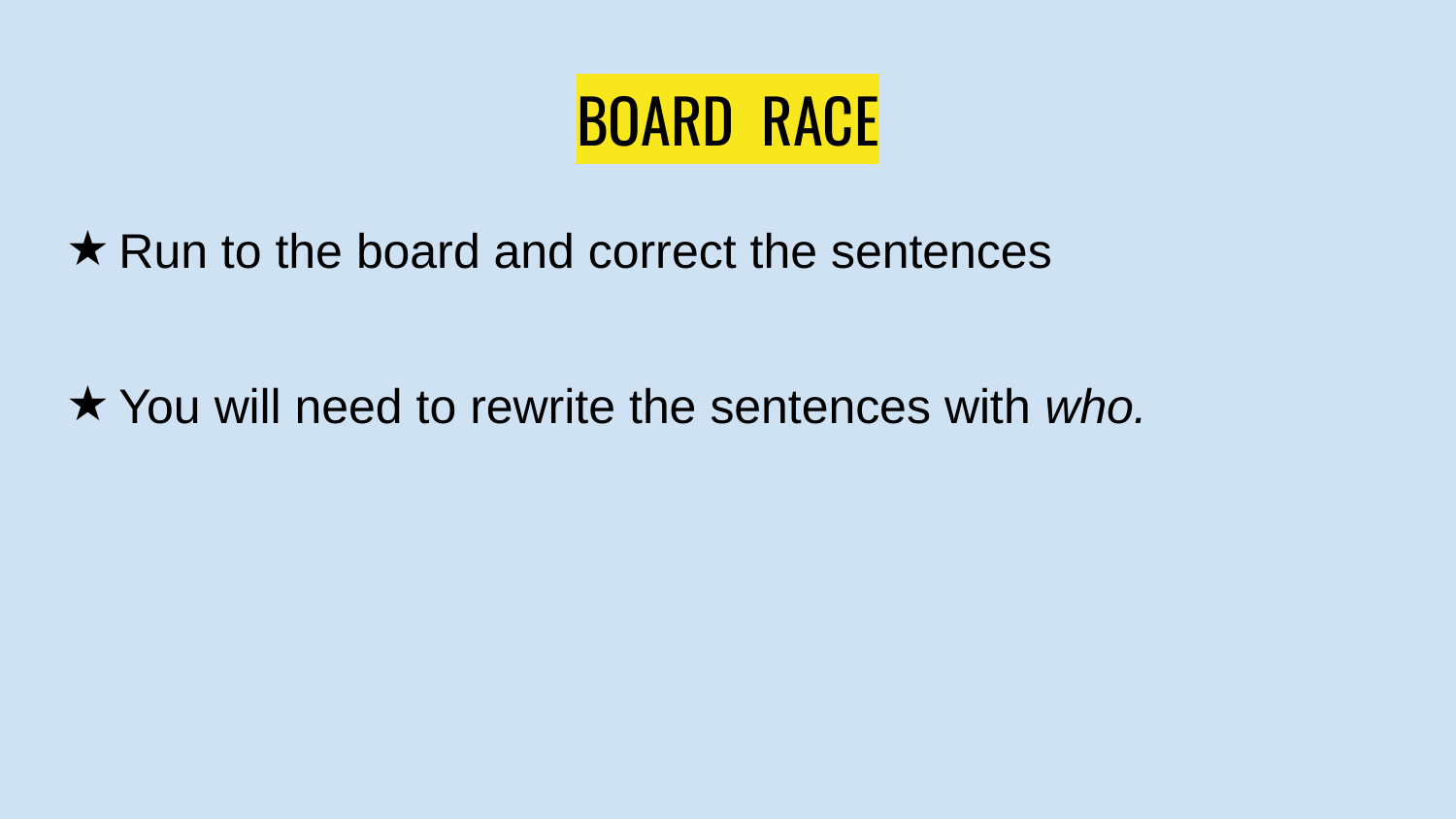

# BOARD  RACE
Run to the board and correct the sentences

You will need to rewrite the sentences with who.